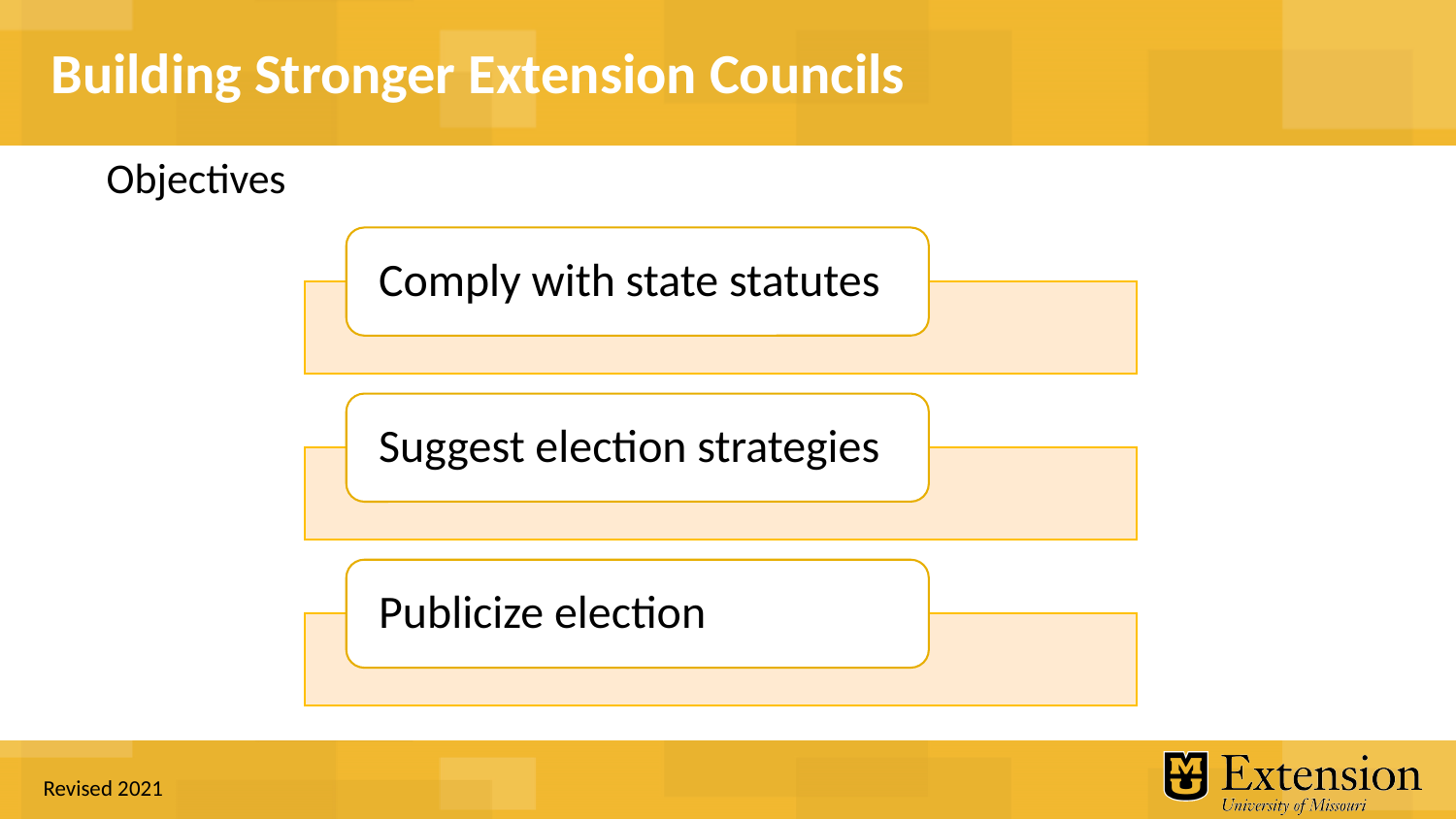

Objectives
Comply with state statutes
Suggest election strategies
Publicize election